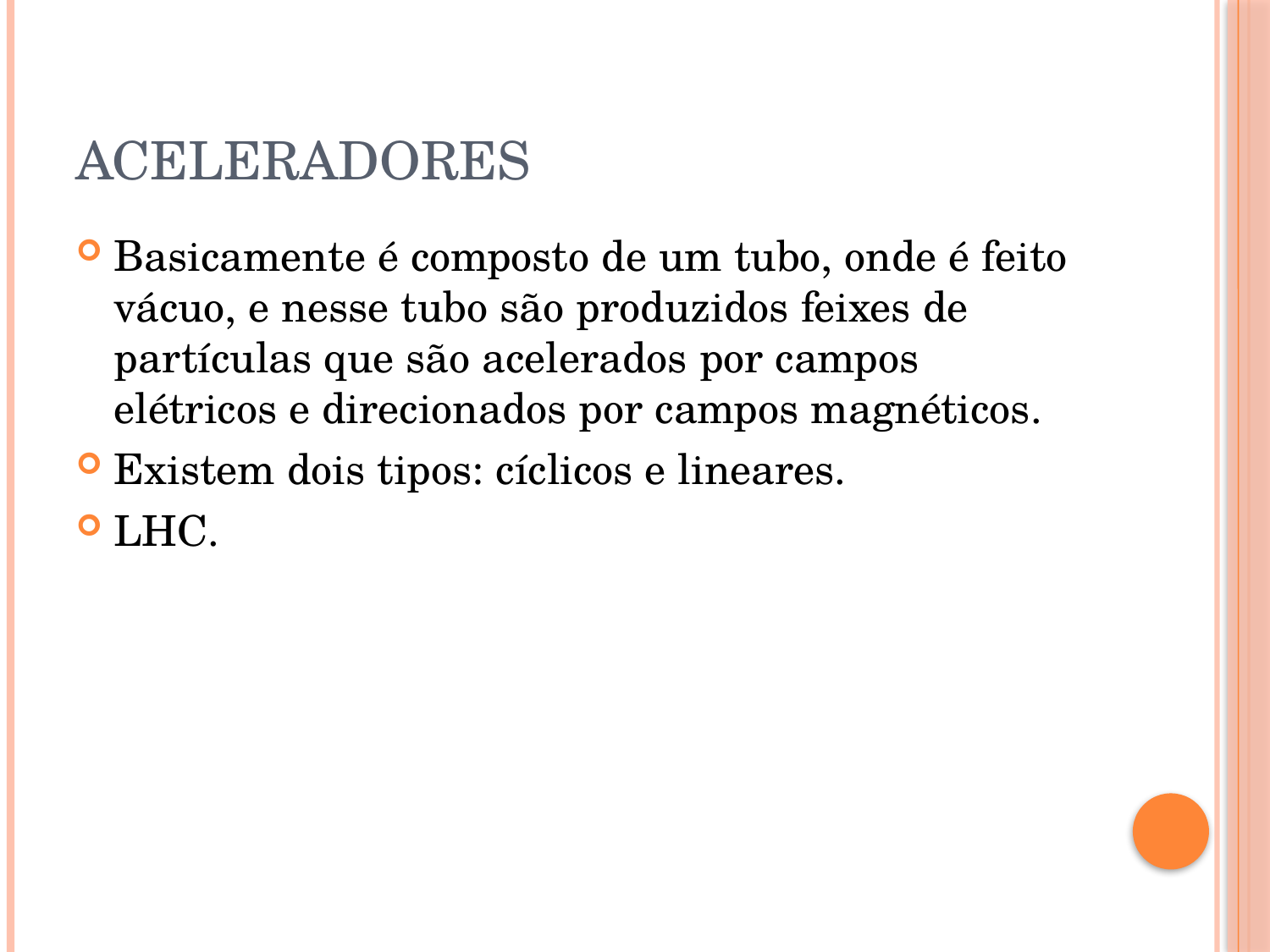

# Aceleradores
Basicamente é composto de um tubo, onde é feito vácuo, e nesse tubo são produzidos feixes de partículas que são acelerados por campos elétricos e direcionados por campos magnéticos.
Existem dois tipos: cíclicos e lineares.
LHC.